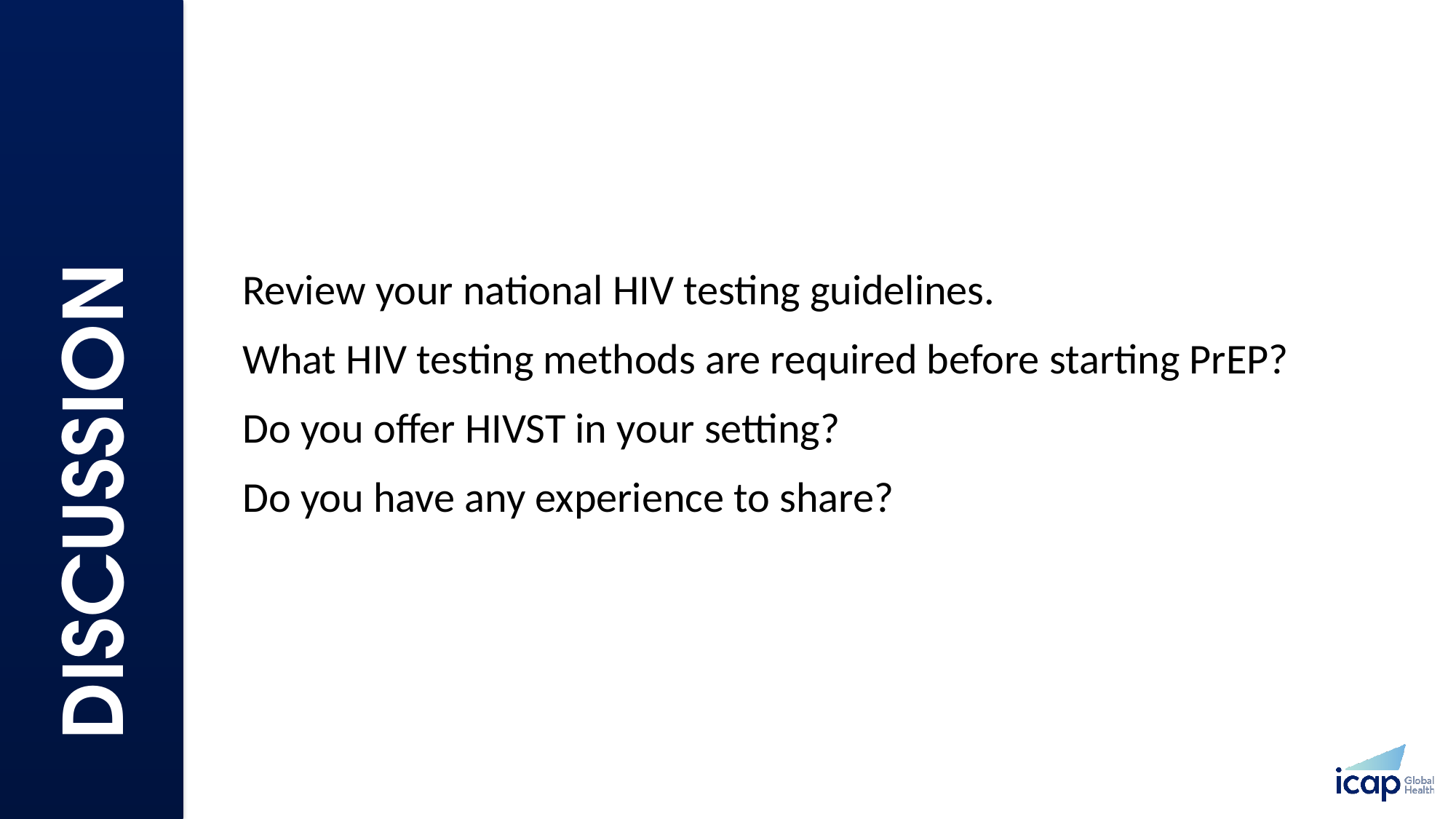

Review your national HIV testing guidelines.​
​What HIV testing methods are required before starting PrEP?​
Do you offer HIVST in your setting?
Do you have any experience to share? ​

​
DISCUSSION​